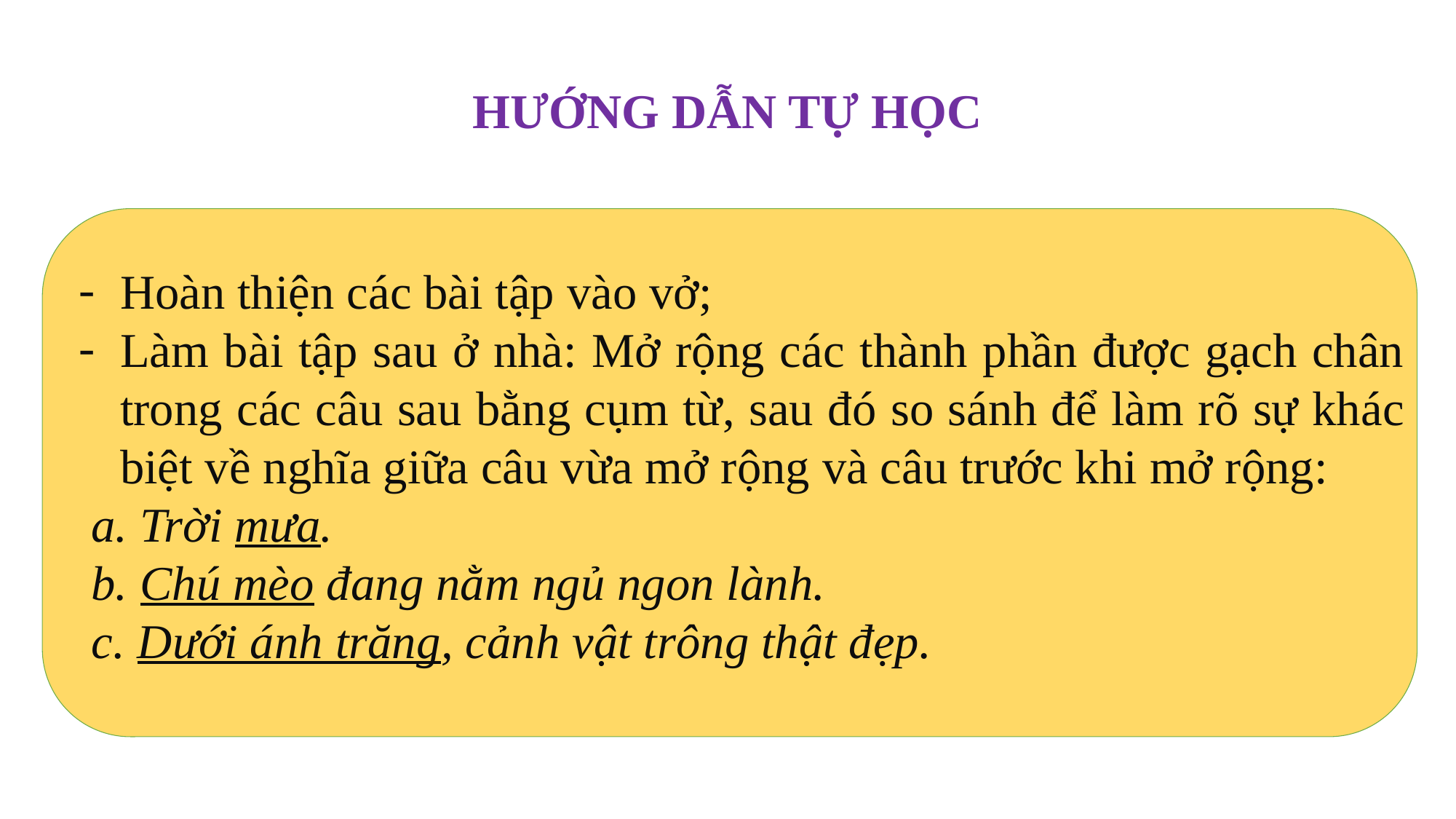

HƯỚNG DẪN TỰ HỌC

Hoàn thiện các bài tập vào vở;
Làm bài tập sau ở nhà: Mở rộng các thành phần được gạch chân trong các câu sau bằng cụm từ, sau đó so sánh để làm rõ sự khác biệt về nghĩa giữa câu vừa mở rộng và câu trước khi mở rộng:
a. Trời mưa.
b. Chú mèo đang nằm ngủ ngon lành.
c. Dưới ánh trăng, cảnh vật trông thật đẹp.